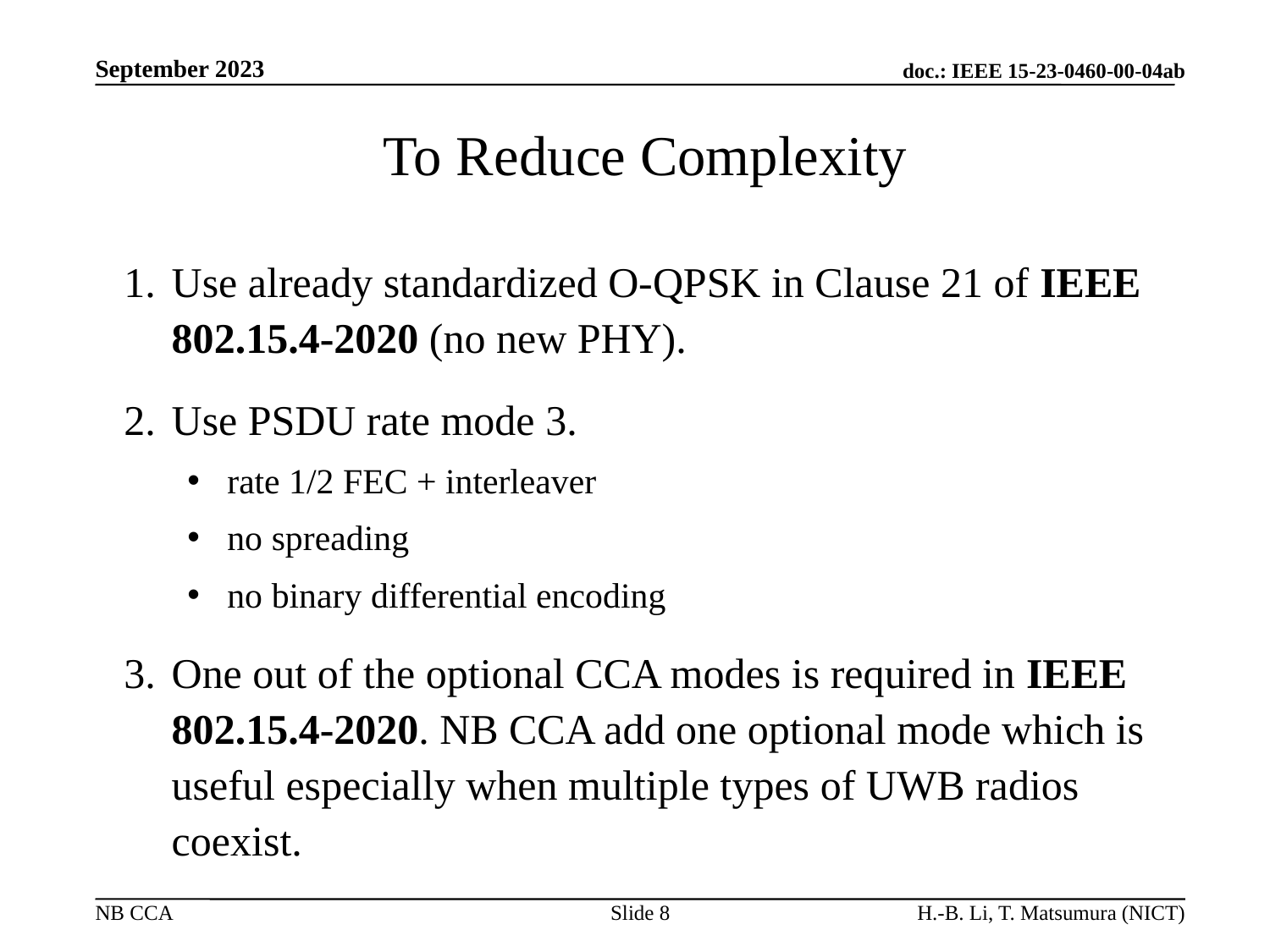

# To Reduce Complexity
Use already standardized O-QPSK in Clause 21 of IEEE 802.15.4-2020 (no new PHY).
Use PSDU rate mode 3.
rate 1/2 FEC + interleaver
no spreading
no binary differential encoding
One out of the optional CCA modes is required in IEEE 802.15.4-2020. NB CCA add one optional mode which is useful especially when multiple types of UWB radios coexist.

Slide 8